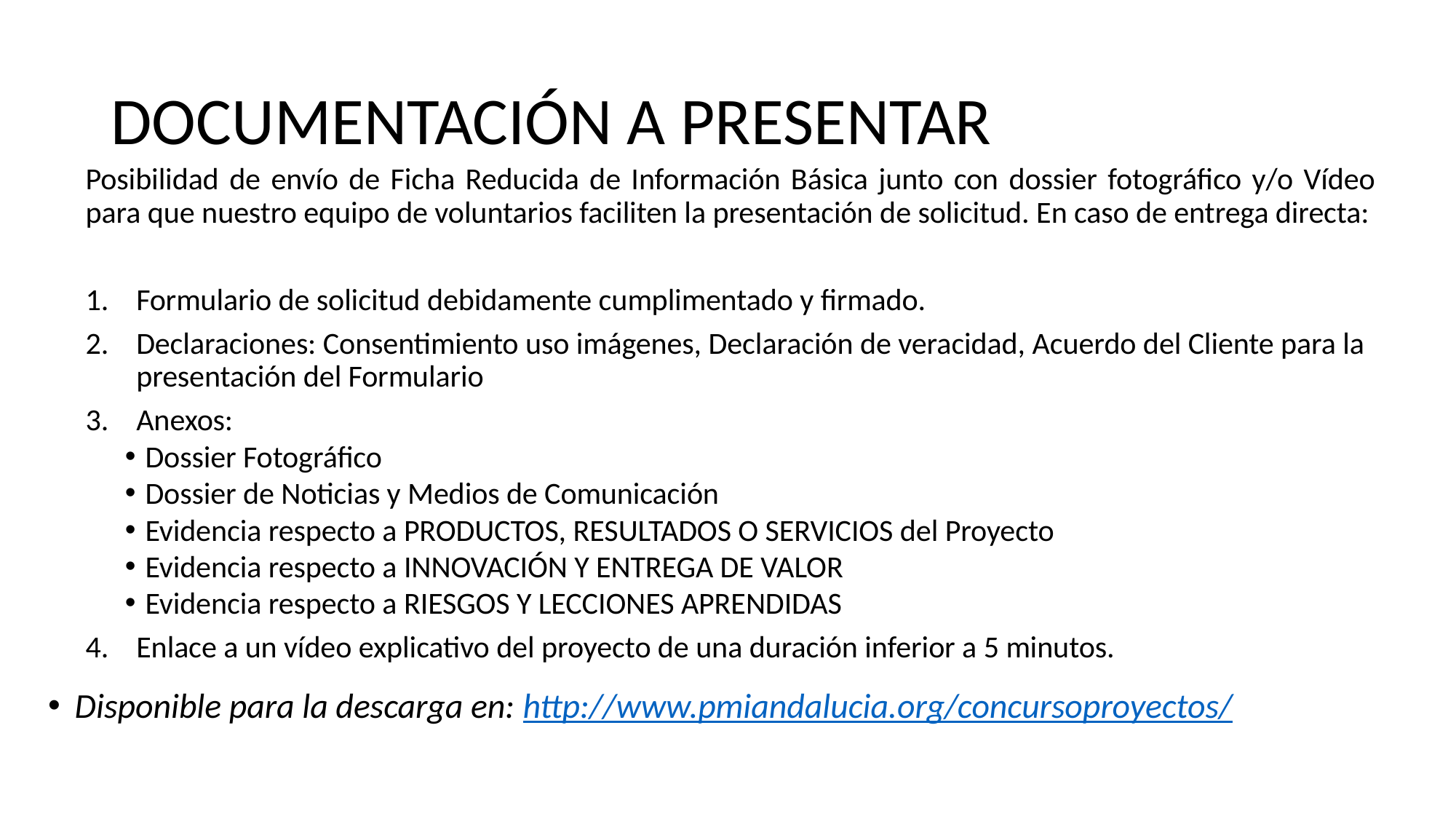

# DOCUMENTACIÓN A PRESENTAR
Posibilidad de envío de Ficha Reducida de Información Básica junto con dossier fotográfico y/o Vídeo para que nuestro equipo de voluntarios faciliten la presentación de solicitud. En caso de entrega directa:

Formulario de solicitud debidamente cumplimentado y firmado.
Declaraciones: Consentimiento uso imágenes, Declaración de veracidad, Acuerdo del Cliente para la presentación del Formulario
Anexos:
Dossier Fotográfico
Dossier de Noticias y Medios de Comunicación
Evidencia respecto a PRODUCTOS, RESULTADOS O SERVICIOS del Proyecto
Evidencia respecto a INNOVACIÓN Y ENTREGA DE VALOR
Evidencia respecto a RIESGOS Y LECCIONES APRENDIDAS
Enlace a un vídeo explicativo del proyecto de una duración inferior a 5 minutos.

Disponible para la descarga en: http://www.pmiandalucia.org/concursoproyectos/